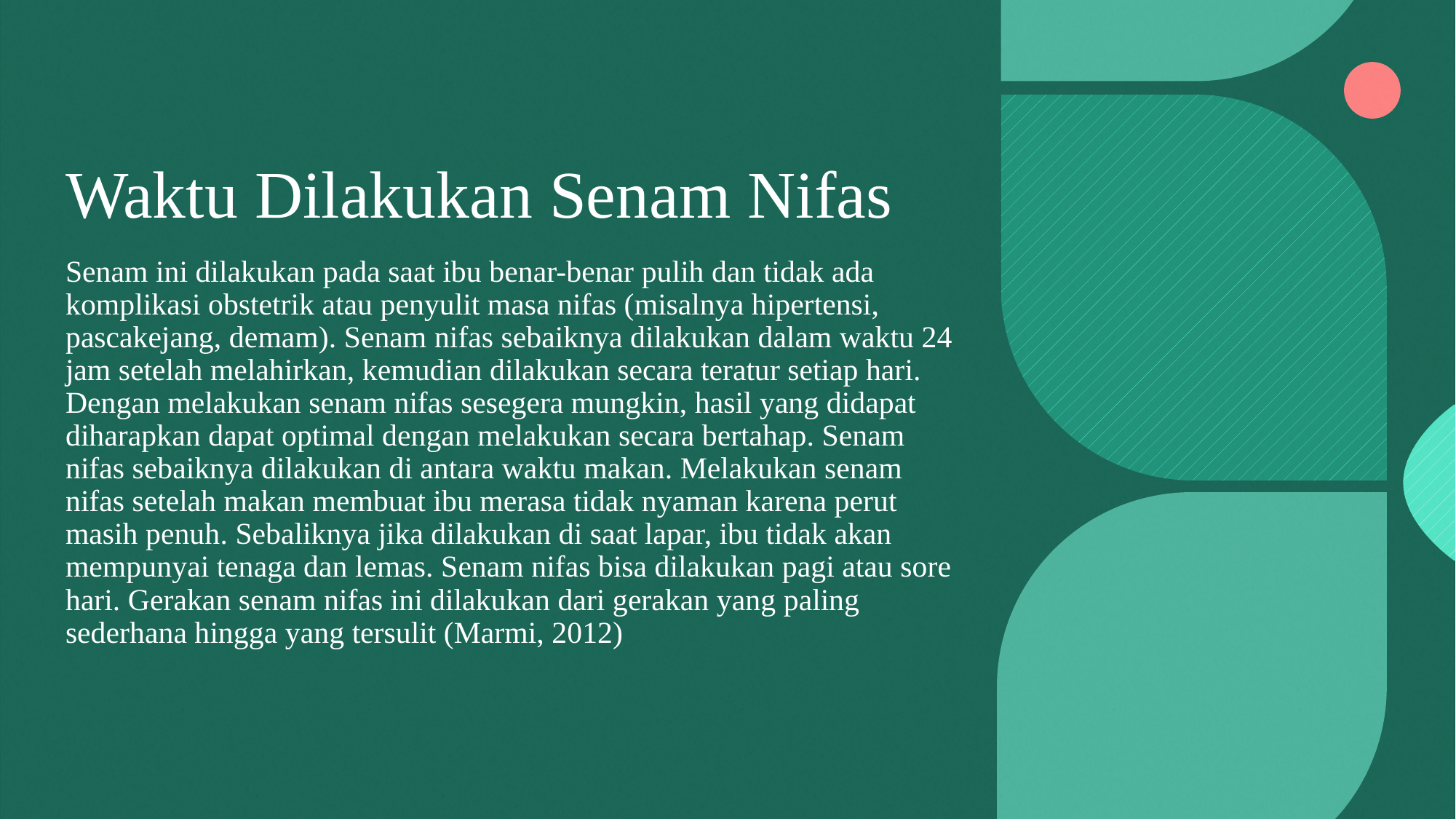

# Waktu Dilakukan Senam Nifas
Senam ini dilakukan pada saat ibu benar-benar pulih dan tidak ada komplikasi obstetrik atau penyulit masa nifas (misalnya hipertensi, pascakejang, demam). Senam nifas sebaiknya dilakukan dalam waktu 24 jam setelah melahirkan, kemudian dilakukan secara teratur setiap hari. Dengan melakukan senam nifas sesegera mungkin, hasil yang didapat diharapkan dapat optimal dengan melakukan secara bertahap. Senam nifas sebaiknya dilakukan di antara waktu makan. Melakukan senam nifas setelah makan membuat ibu merasa tidak nyaman karena perut masih penuh. Sebaliknya jika dilakukan di saat lapar, ibu tidak akan mempunyai tenaga dan lemas. Senam nifas bisa dilakukan pagi atau sore hari. Gerakan senam nifas ini dilakukan dari gerakan yang paling sederhana hingga yang tersulit (Marmi, 2012)